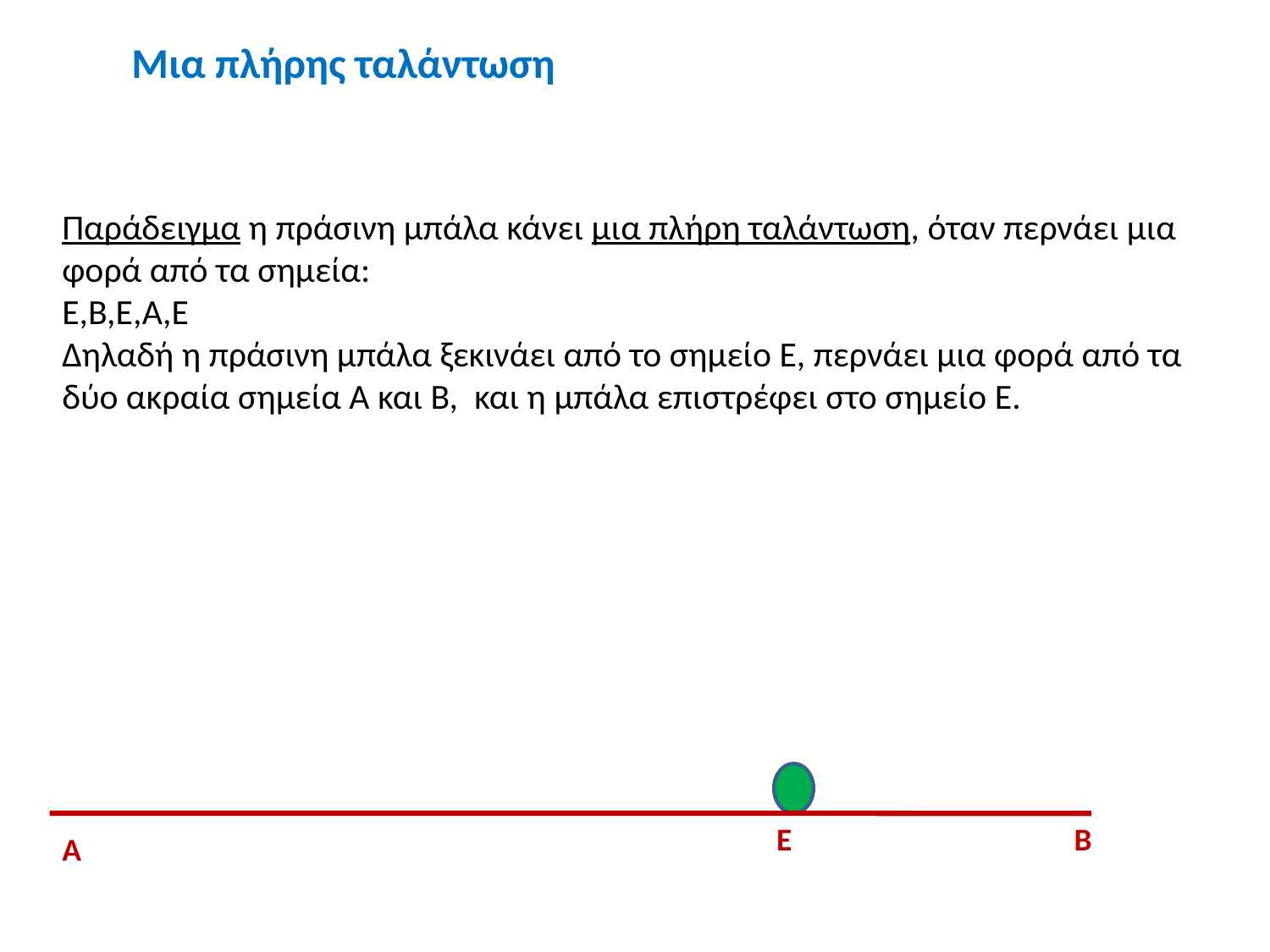

Μια πλήρης ταλάντωση
Παράδειγμα η πράσινη μπάλα κάνει μια πλήρη ταλάντωση, όταν περνάει μια φορά από τα σημεία:
Ε,Β,Ε,Α,Ε
Δηλαδή η πράσινη μπάλα ξεκινάει από το σημείο Ε, περνάει μια φορά από τα δύο ακραία σημεία Α και Β,  και η μπάλα επιστρέφει στο σημείο Ε.

Ε
Β
Α